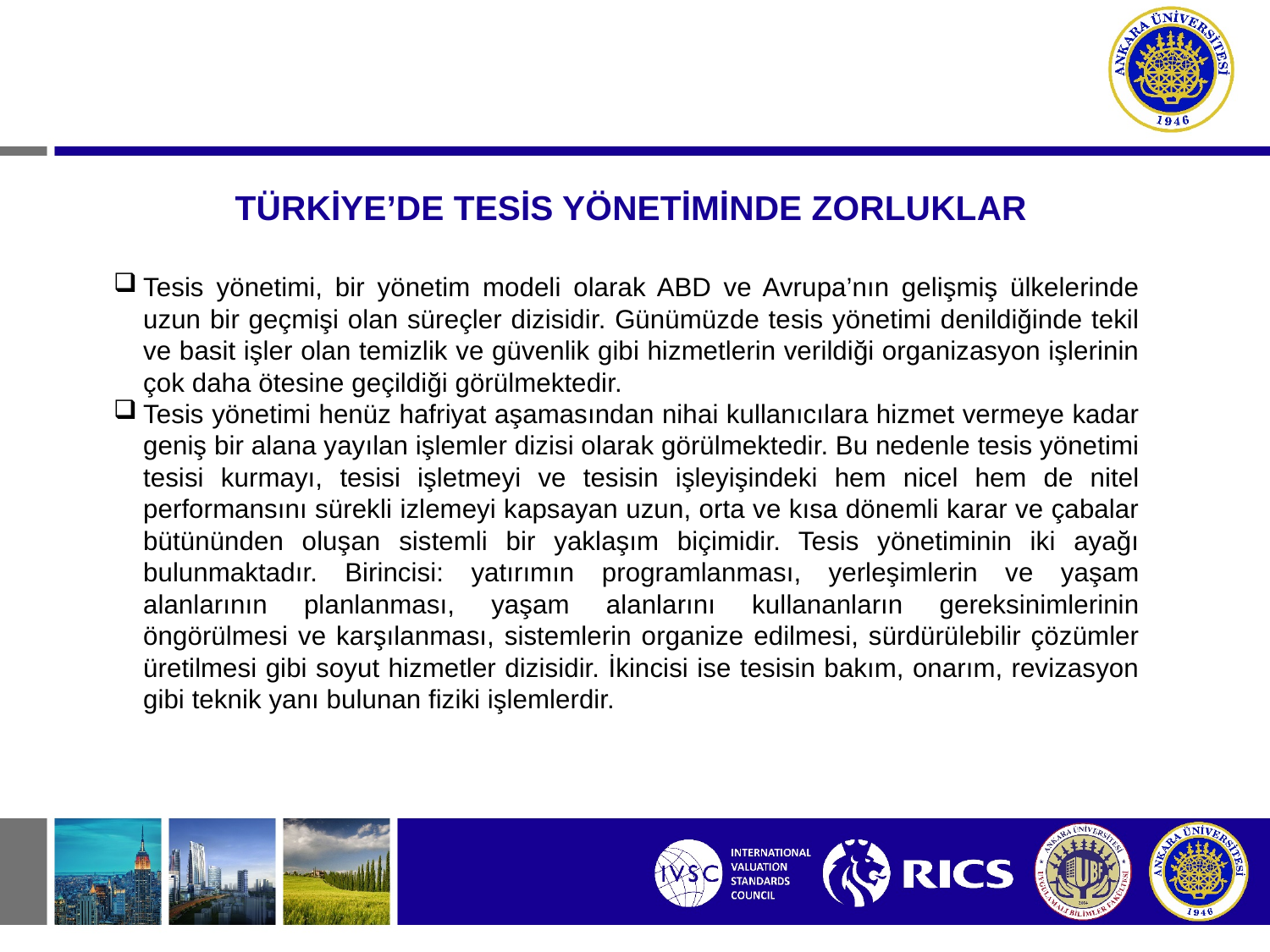

# TÜRKİYE’DE TESİS YÖNETİMİNDE ZORLUKLAR
Tesis yönetimi, bir yönetim modeli olarak ABD ve Avrupa’nın gelişmiş ülkelerinde uzun bir geçmişi olan süreçler dizisidir. Günümüzde tesis yönetimi denildiğinde tekil ve basit işler olan temizlik ve güvenlik gibi hizmetlerin verildiği organizasyon işlerinin çok daha ötesine geçildiği görülmektedir.
Tesis yönetimi henüz hafriyat aşamasından nihai kullanıcılara hizmet vermeye kadar geniş bir alana yayılan işlemler dizisi olarak görülmektedir. Bu nedenle tesis yönetimi tesisi kurmayı, tesisi işletmeyi ve tesisin işleyişindeki hem nicel hem de nitel performansını sürekli izlemeyi kapsayan uzun, orta ve kısa dönemli karar ve çabalar bütününden oluşan sistemli bir yaklaşım biçimidir. Tesis yönetiminin iki ayağı bulunmaktadır. Birincisi: yatırımın programlanması, yerleşimlerin ve yaşam alanlarının planlanması, yaşam alanlarını kullananların gereksinimlerinin öngörülmesi ve karşılanması, sistemlerin organize edilmesi, sürdürülebilir çözümler üretilmesi gibi soyut hizmetler dizisidir. İkincisi ise tesisin bakım, onarım, revizasyon gibi teknik yanı bulunan fiziki işlemlerdir.